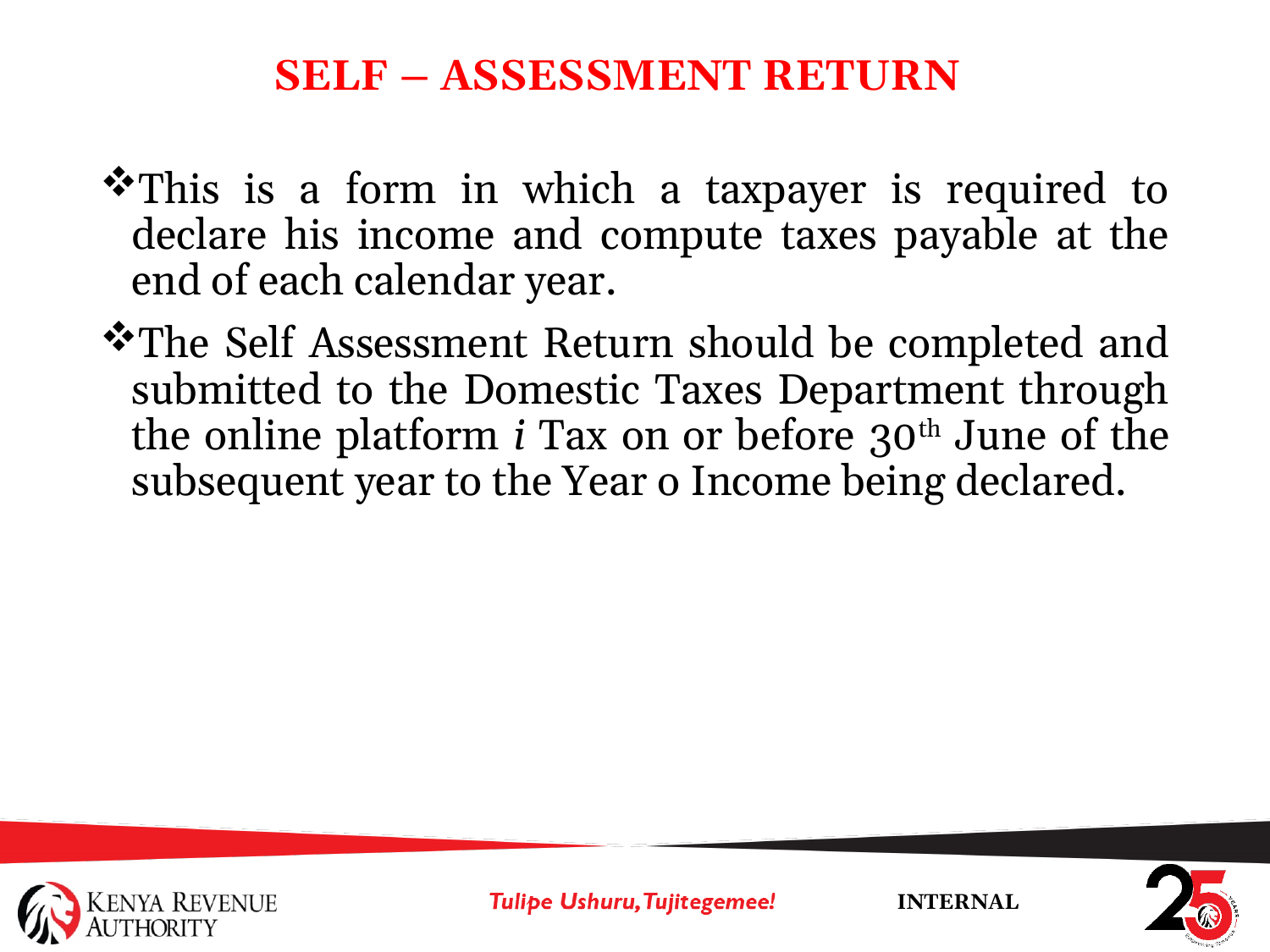

# SELF – ASSESSMENT RETURN
This is a form in which a taxpayer is required to declare his income and compute taxes payable at the end of each calendar year.
The Self Assessment Return should be completed and submitted to the Domestic Taxes Department through the online platform i Tax on or before 30th June of the subsequent year to the Year o Income being declared.